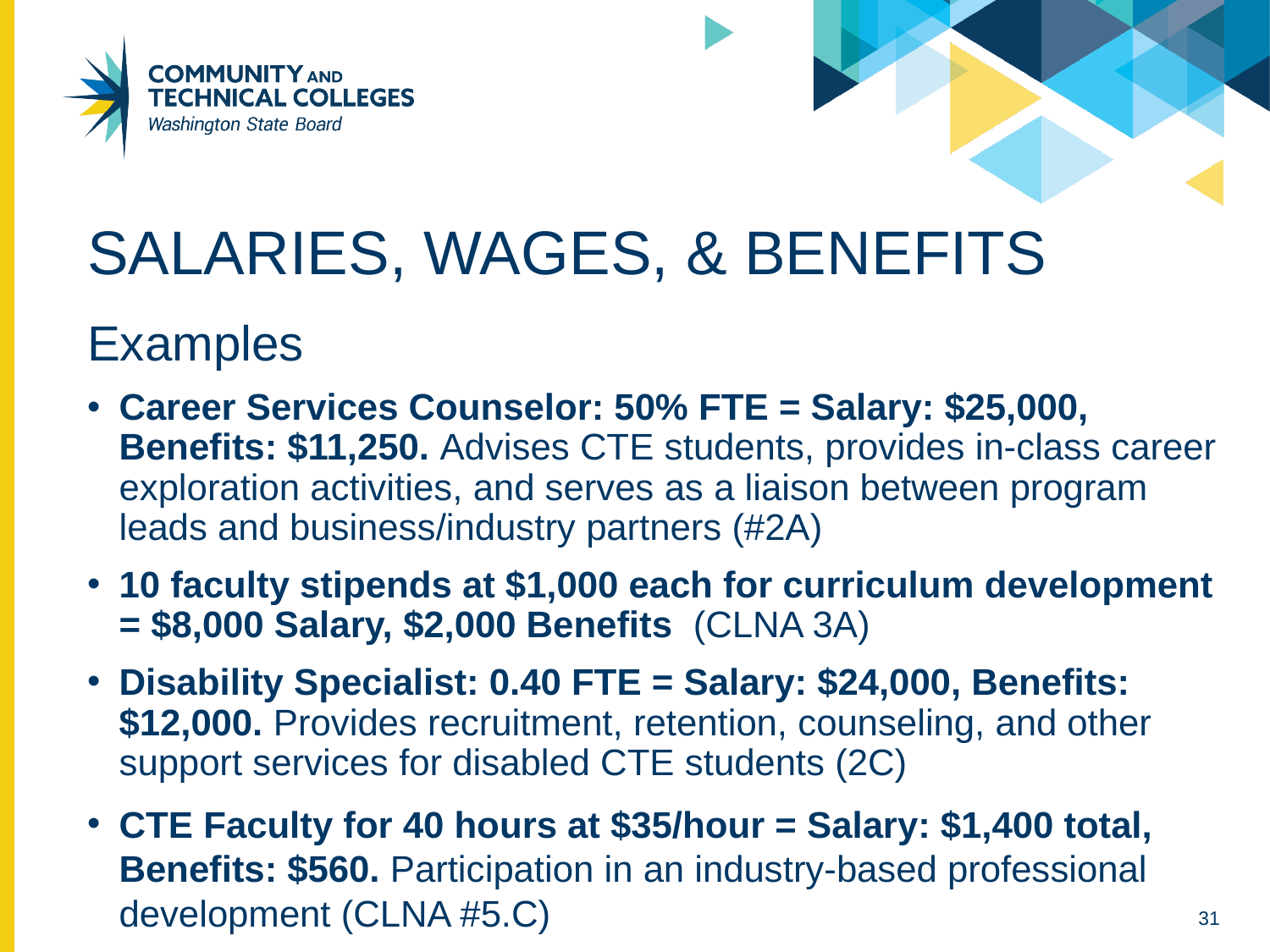

# Salaries, wages, & benefits
Examples
Career Services Counselor: 50% FTE = Salary: $25,000, Benefits: $11,250. Advises CTE students, provides in-class career exploration activities, and serves as a liaison between program leads and business/industry partners (#2A)
10 faculty stipends at $1,000 each for curriculum development = $8,000 Salary, $2,000 Benefits  (CLNA 3A)
Disability Specialist: 0.40 FTE = Salary: $24,000, Benefits: $12,000. Provides recruitment, retention, counseling, and other support services for disabled CTE students (2C)
CTE Faculty for 40 hours at $35/hour = Salary: $1,400 total,
Benefits: $560. Participation in an industry-based professional development (CLNA #5.C)

31